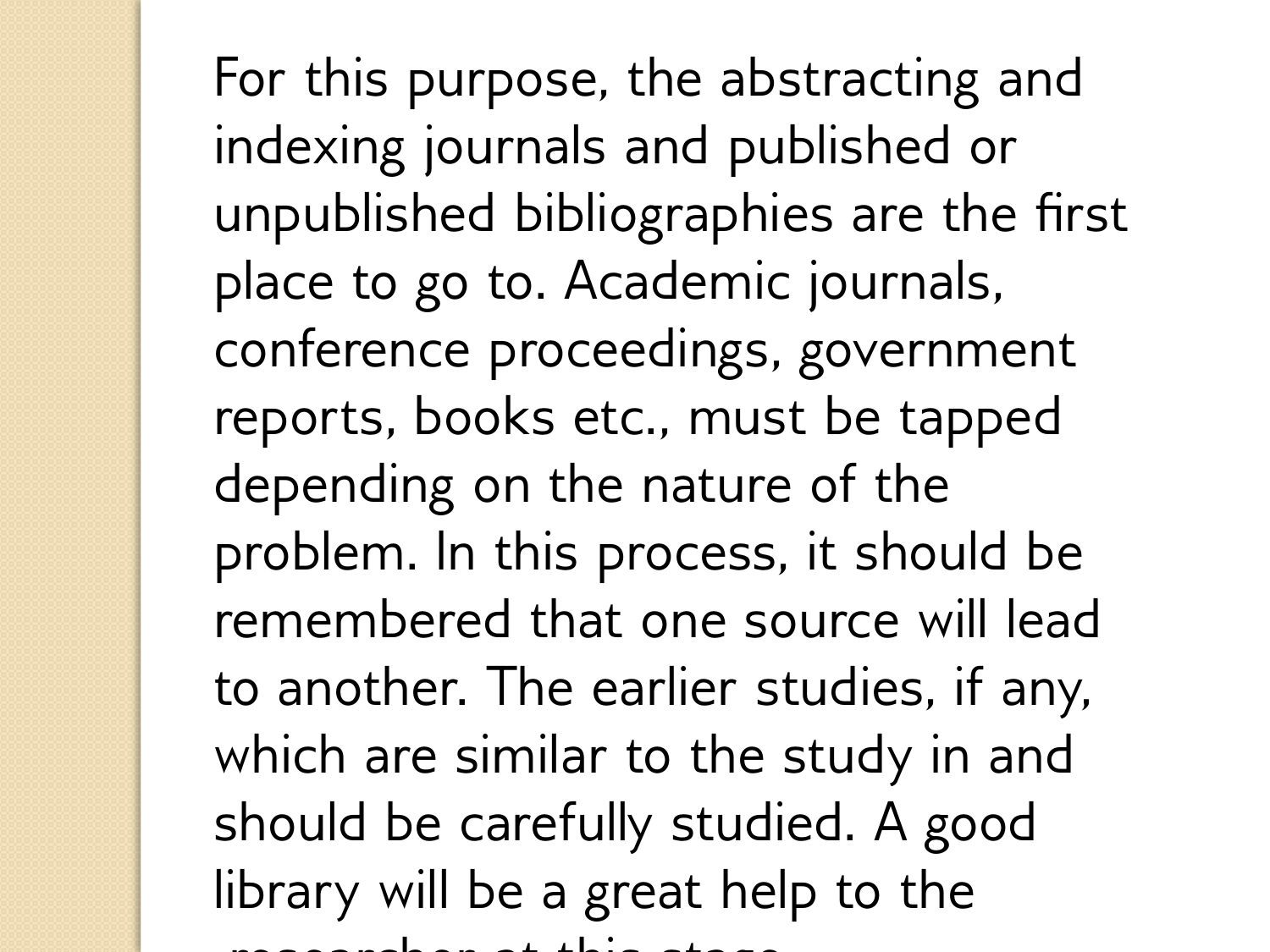

For this purpose, the abstracting and indexing journals and published or unpublished bibliographies are the first place to go to. Academic journals, conference proceedings, government reports, books etc., must be tapped depending on the nature of the problem. In this process, it should be remembered that one source will lead to another. The earlier studies, if any, which are similar to the study in and should be carefully studied. A good library will be a great help to the researcher at this stage.